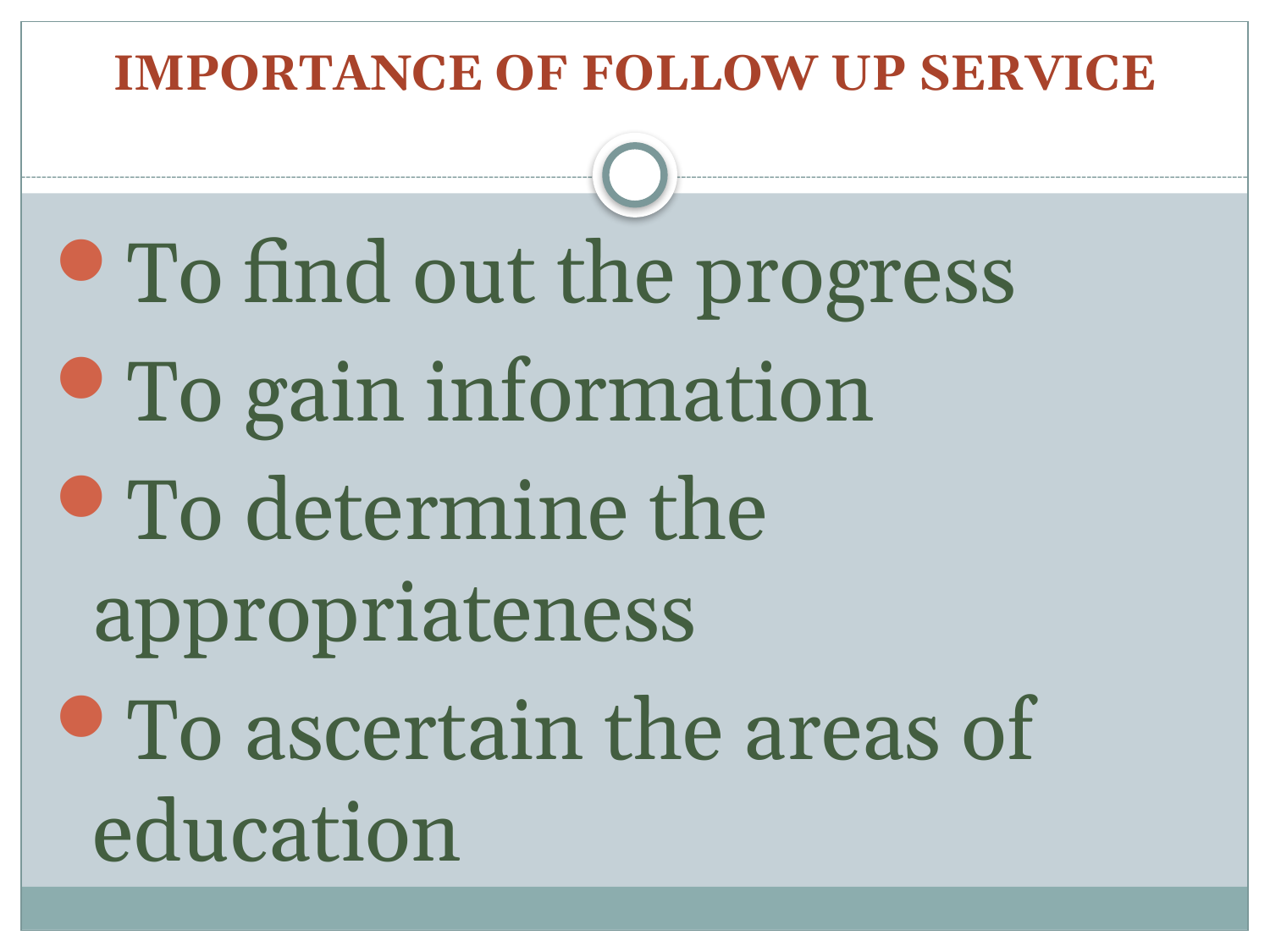

# IMPORTANCE OF FOLLOW UP SERVICE
To find out the progress
To gain information
To determine the appropriateness
To ascertain the areas of education